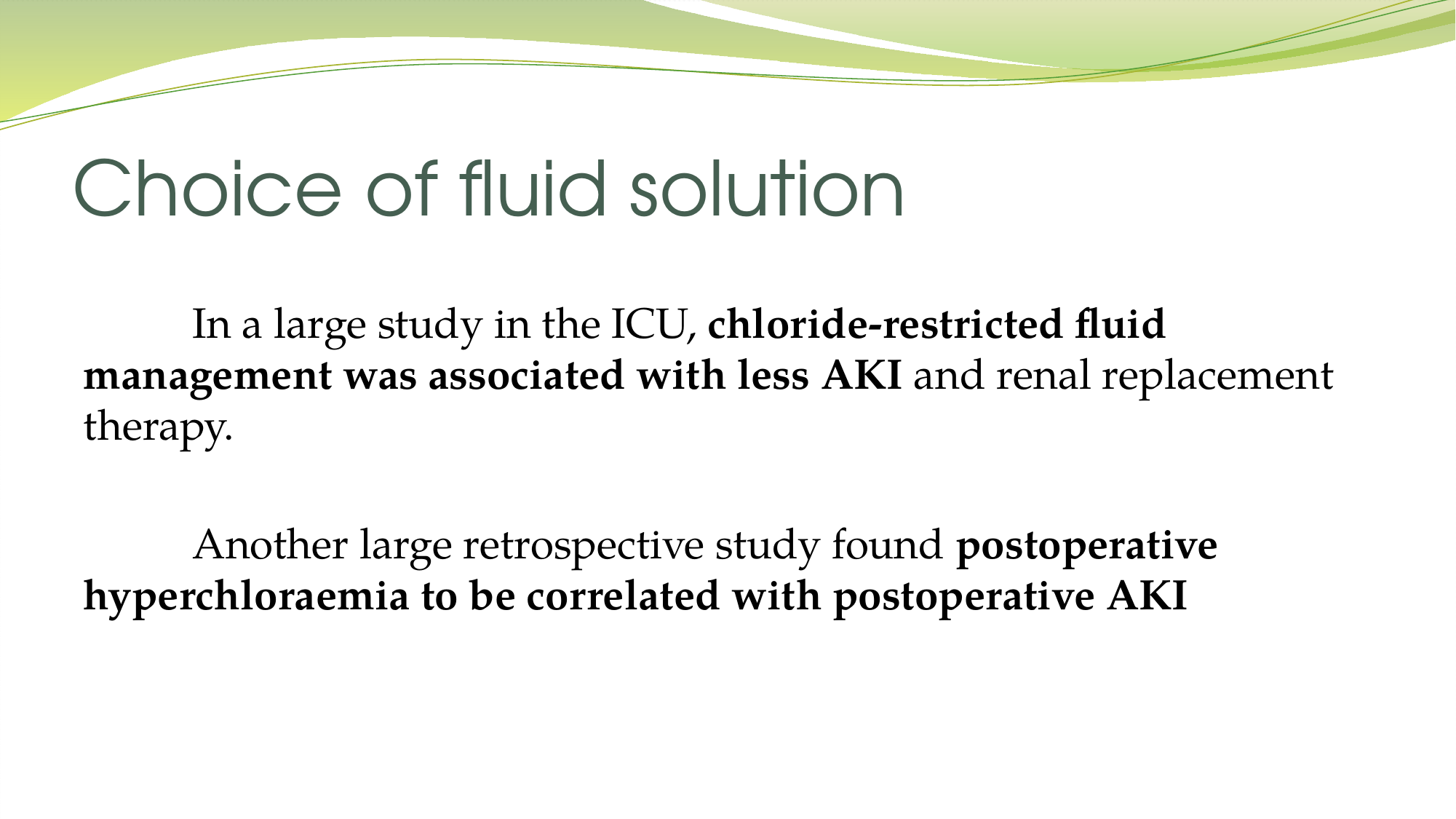

# Choice of fluid solution

	In a large study in the ICU, chloride-restricted fluid management was associated with less AKI and renal replacement therapy.

	Another large retrospective study found postoperative hyperchloraemia to be correlated with postoperative AKI